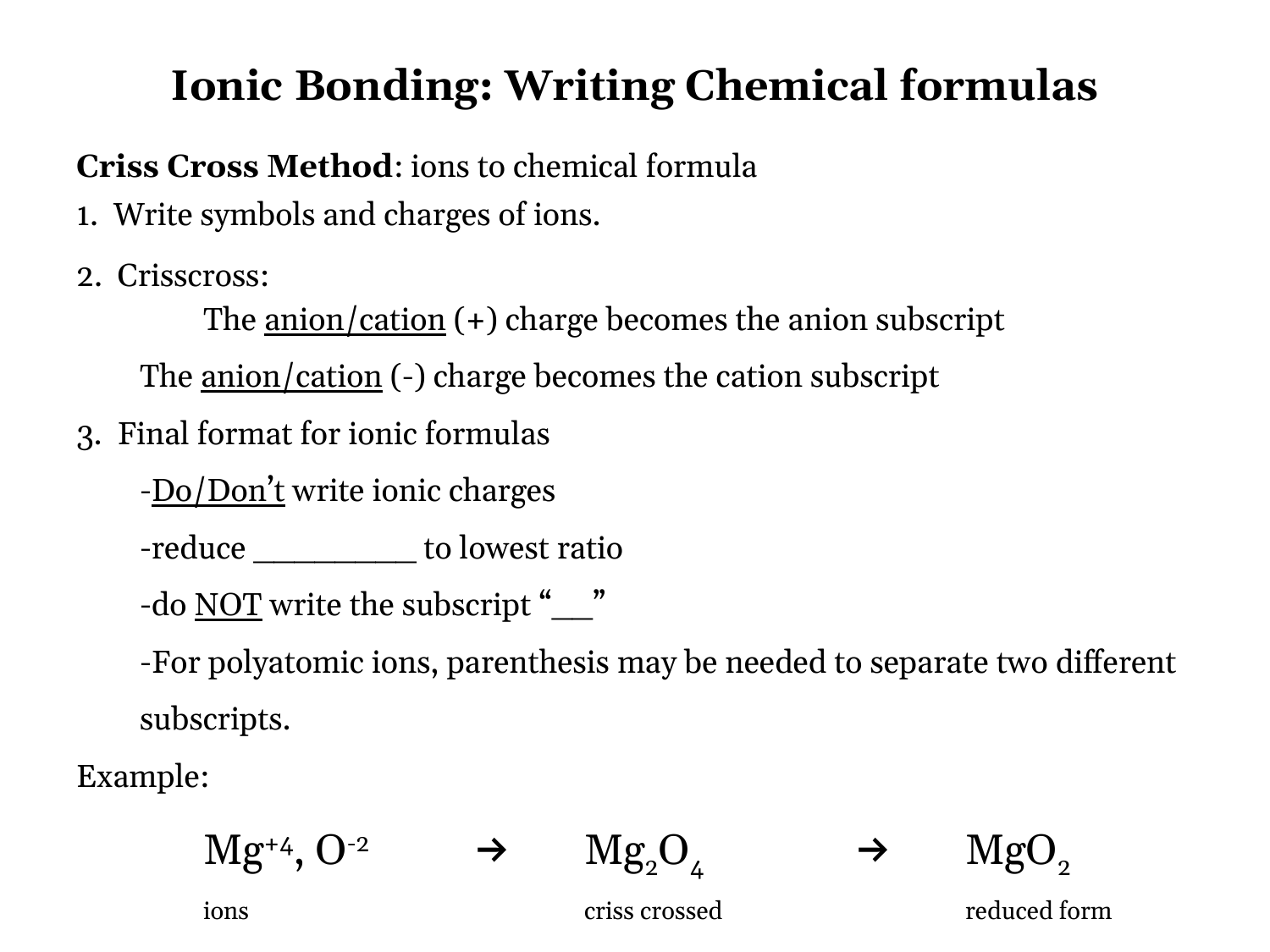

# Ionic Bonding: Writing Chemical formulas
Criss Cross Method: ions to chemical formula
1.  Write symbols and charges of ions.
2.  Crisscross:                                                                                                                               	The anion/cation (+) charge becomes the anion subscript
The anion/cation (-) charge becomes the cation subscript
3.  Final format for ionic formulas
-Do/Don’t write ionic charges
-reduce ________ to lowest ratio
-do NOT write the subscript “__”
-For polyatomic ions, parenthesis may be needed to separate two different subscripts.
Example:
	Mg+4, O-2	  →	Mg2O4	  	  →	MgO2
	ions			criss crossed		reduced form